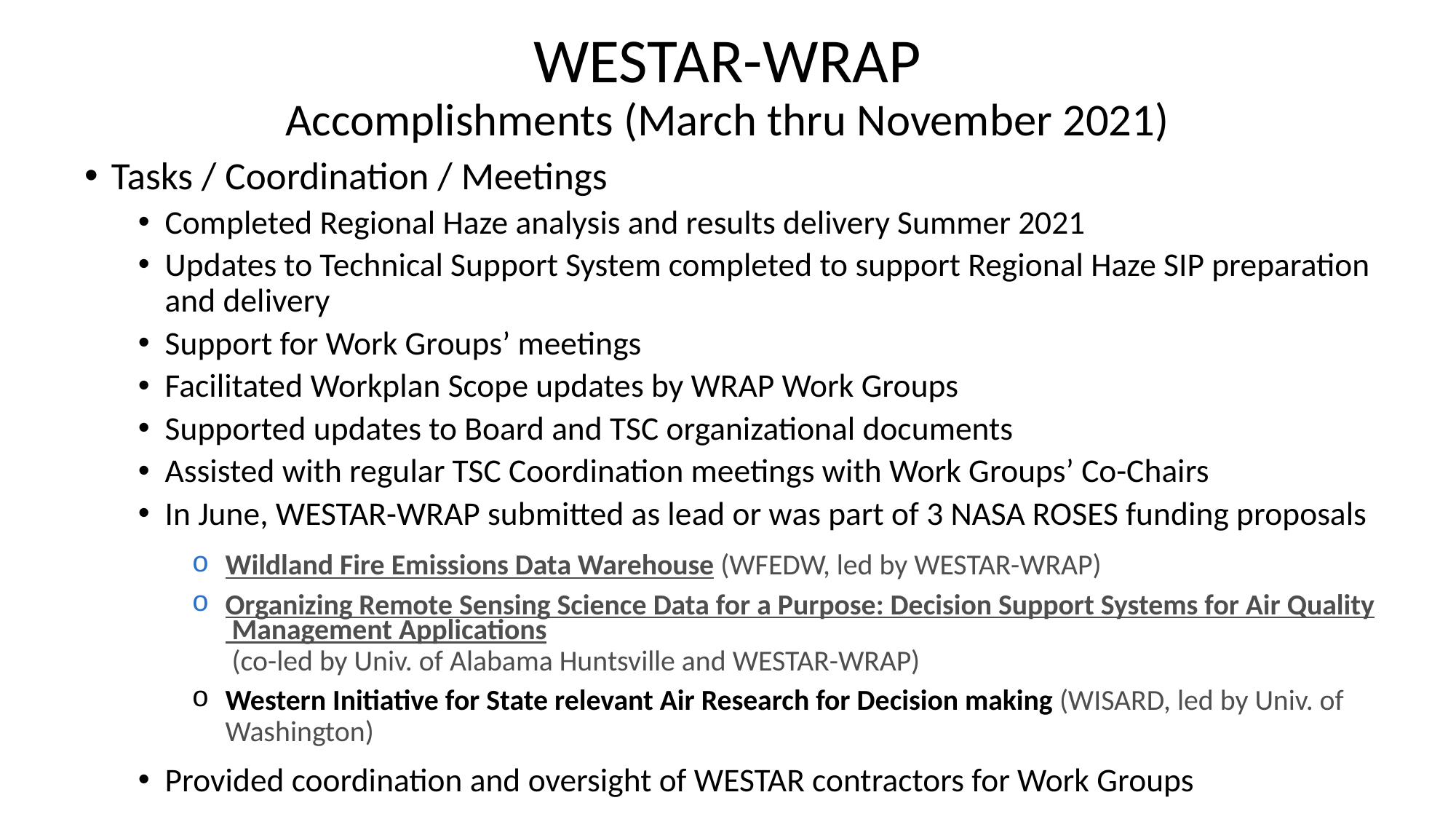

# WESTAR-WRAP Accomplishments (March thru November 2021)
Tasks / Coordination / Meetings
Completed Regional Haze analysis and results delivery Summer 2021
Updates to Technical Support System completed to support Regional Haze SIP preparation and delivery
Support for Work Groups’ meetings
Facilitated Workplan Scope updates by WRAP Work Groups
Supported updates to Board and TSC organizational documents
Assisted with regular TSC Coordination meetings with Work Groups’ Co-Chairs
In June, WESTAR-WRAP submitted as lead or was part of 3 NASA ROSES funding proposals

Wildland Fire Emissions Data Warehouse (WFEDW, led by WESTAR-WRAP)
Organizing Remote Sensing Science Data for a Purpose: Decision Support Systems for Air Quality Management Applications (co-led by Univ. of Alabama Huntsville and WESTAR-WRAP)
Western Initiative for State relevant Air Research for Decision making (WISARD, led by Univ. of Washington)
Provided coordination and oversight of WESTAR contractors for Work Groups